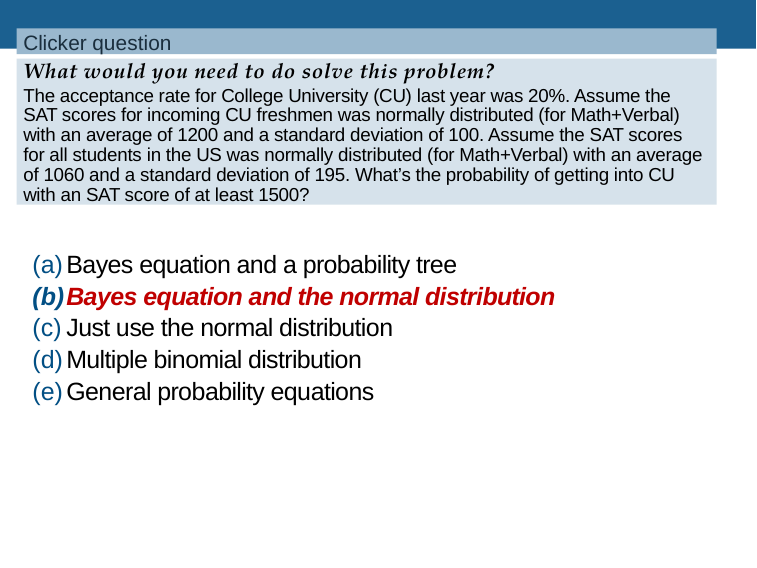

Clicker question
What would you need to do solve this problem?
The acceptance rate for College University (CU) last year was 20%. Assume the SAT scores for incoming CU freshmen was normally distributed (for Math+Verbal) with an average of 1200 and a standard deviation of 100. Assume the SAT scores for all students in the US was normally distributed (for Math+Verbal) with an average of 1060 and a standard deviation of 195. What’s the probability of getting into CU with an SAT score of at least 1500?
Bayes equation and a probability tree
Bayes equation and the normal distribution
Just use the normal distribution
Multiple binomial distribution
General probability equations